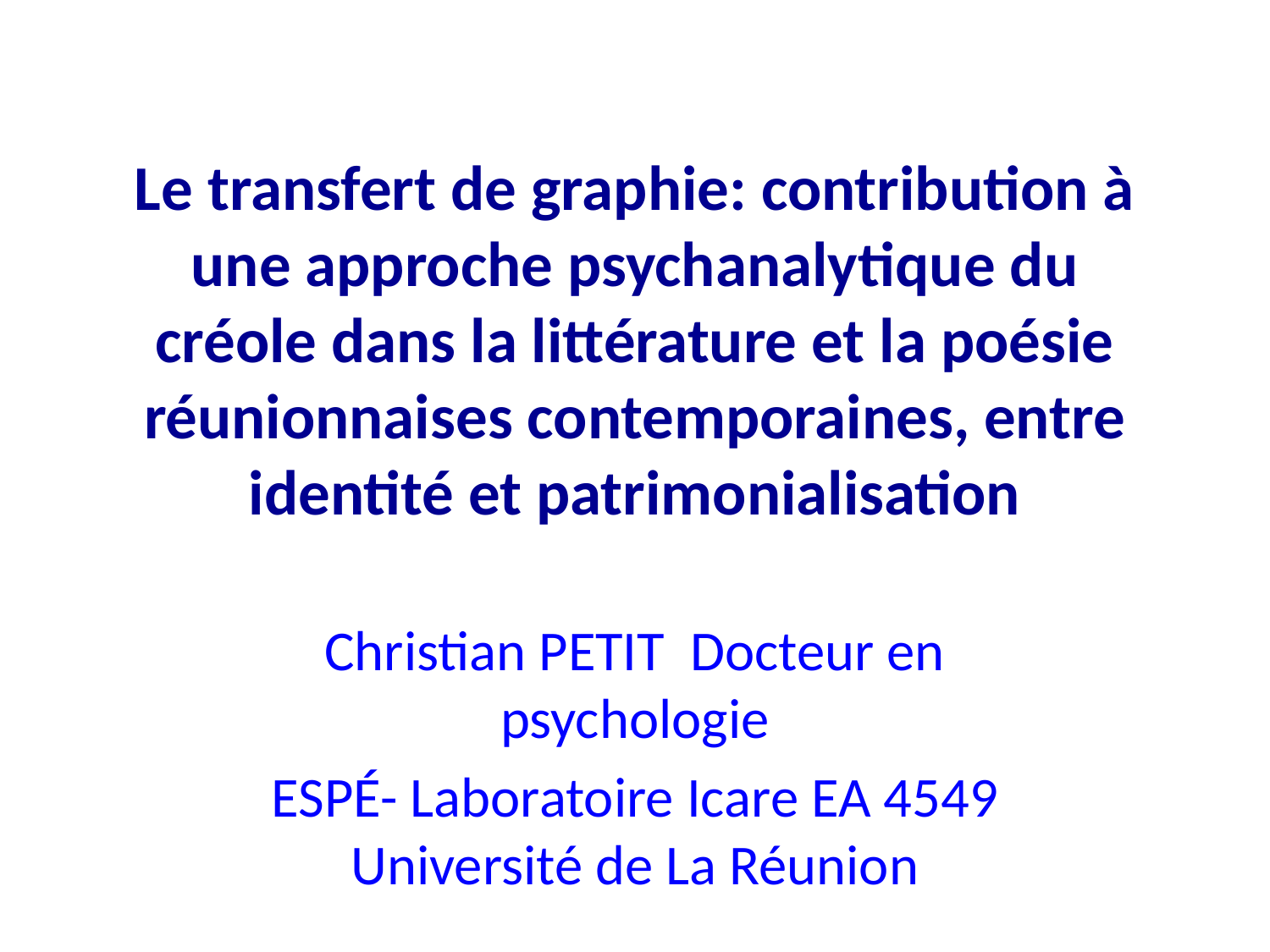

# Le transfert de graphie: contribution à une approche psychanalytique du créole dans la littérature et la poésie réunionnaises contemporaines, entre identité et patrimonialisation

Christian PETIT  Docteur en psychologie
ESPÉ- Laboratoire Icare EA 4549 Université de La Réunion